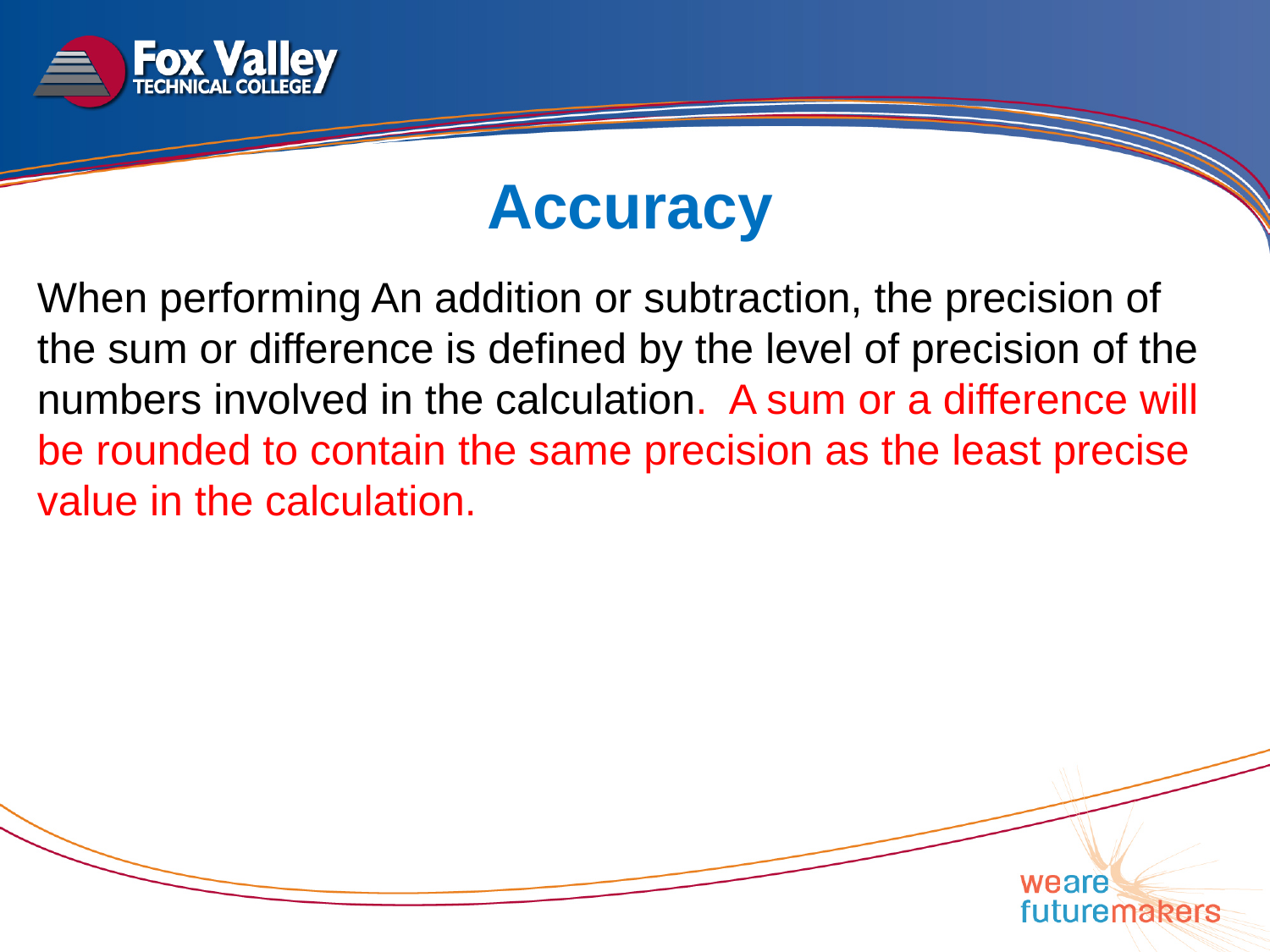

Accuracy
When performing An addition or subtraction, the precision of the sum or difference is defined by the level of precision of the numbers involved in the calculation.  A sum or a difference will be rounded to contain the same precision as the least precise value in the calculation.